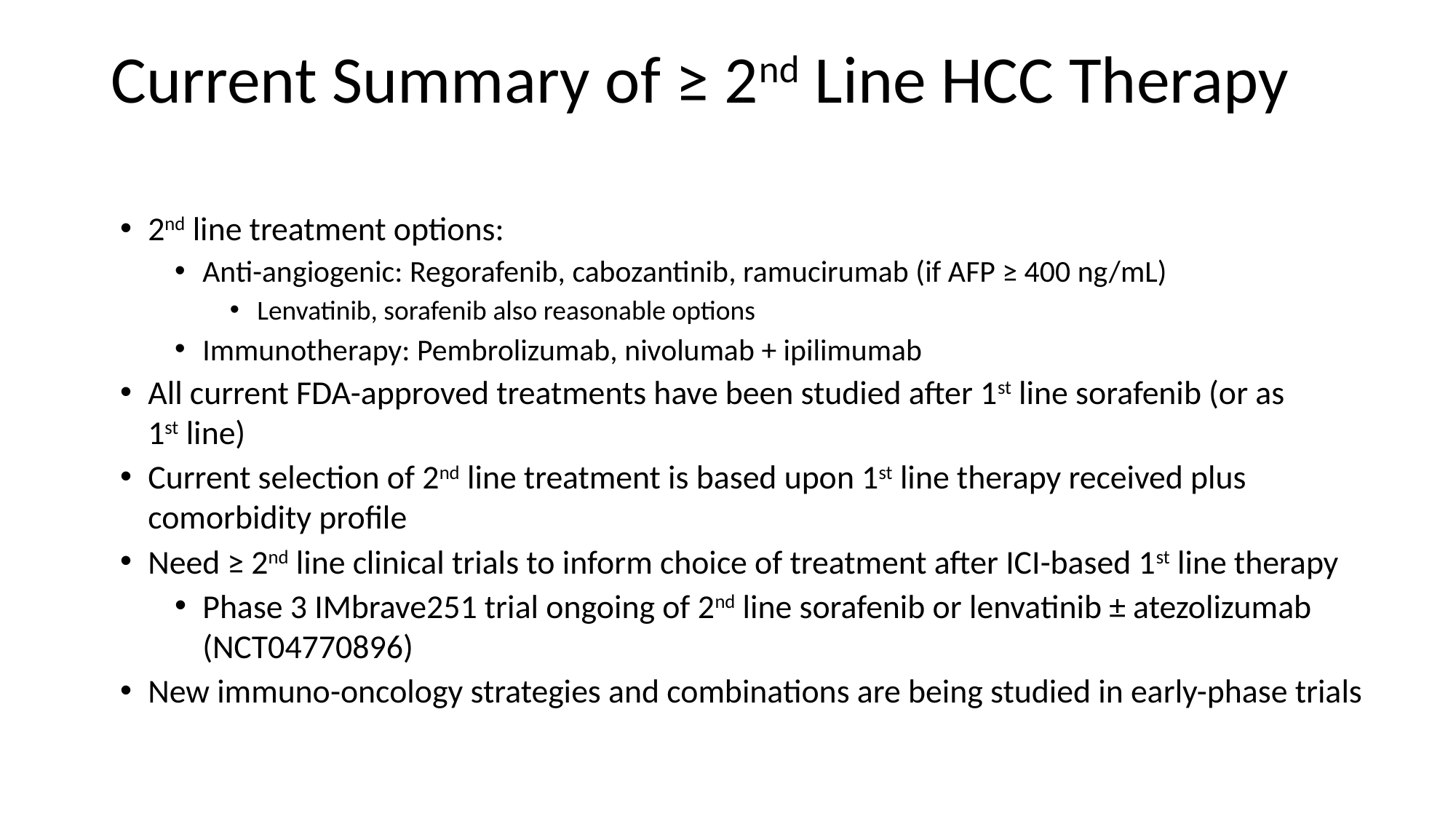

# Current Summary of ≥ 2nd Line HCC Therapy
2nd line treatment options:
Anti-angiogenic: Regorafenib, cabozantinib, ramucirumab (if AFP ≥ 400 ng/mL)
Lenvatinib, sorafenib also reasonable options
Immunotherapy: Pembrolizumab, nivolumab + ipilimumab
All current FDA-approved treatments have been studied after 1st line sorafenib (or as
1st line)
Current selection of 2nd line treatment is based upon 1st line therapy received plus comorbidity profile
Need ≥ 2nd line clinical trials to inform choice of treatment after ICI-based 1st line therapy
Phase 3 IMbrave251 trial ongoing of 2nd line sorafenib or lenvatinib ± atezolizumab (NCT04770896)
New immuno-oncology strategies and combinations are being studied in early-phase trials